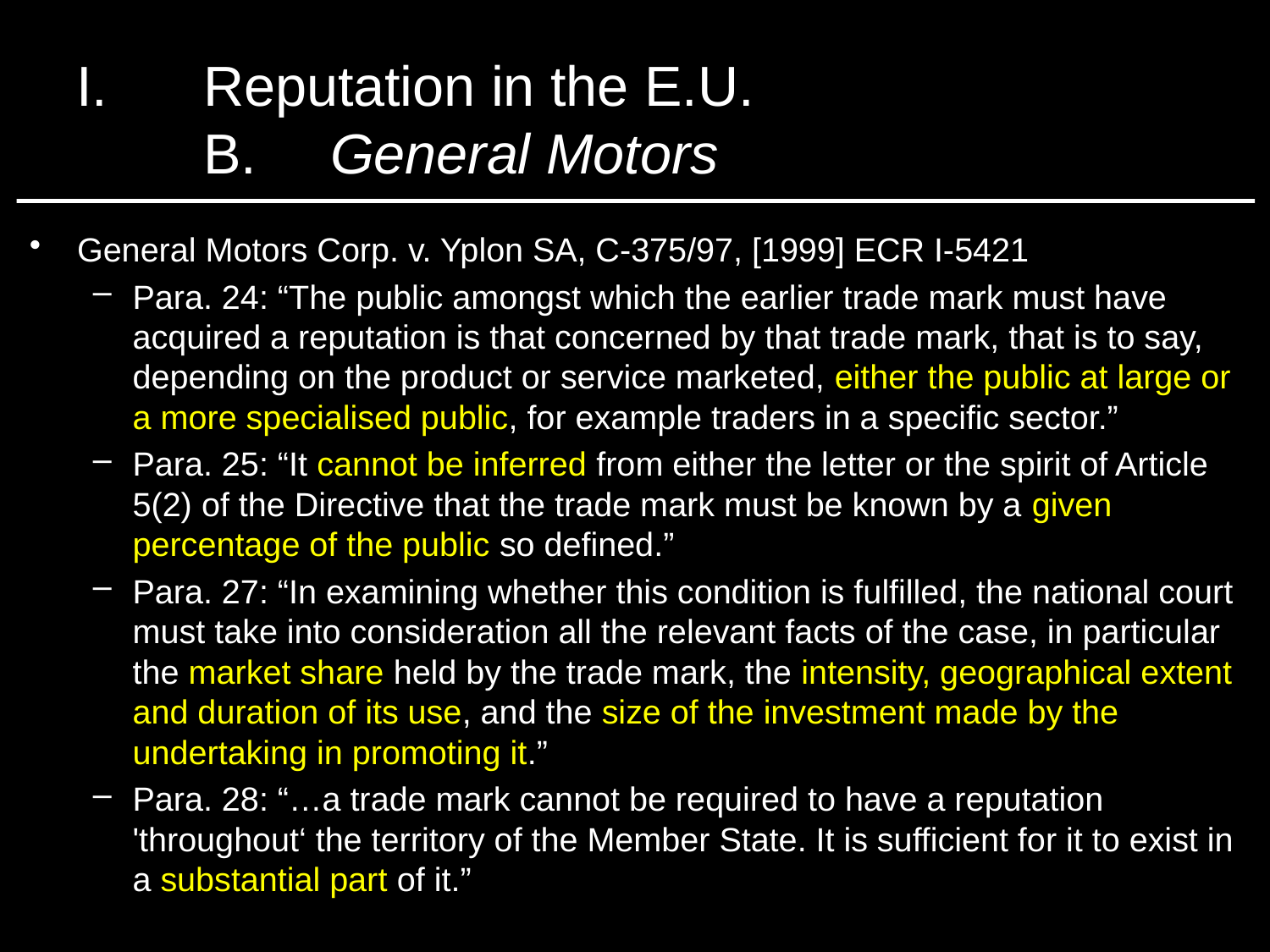

# I.	Reputation in the E.U. B.	General Motors

General Motors Corp. v. Yplon SA, C-375/97, [1999] ECR I-5421
Para. 24: “The public amongst which the earlier trade mark must have acquired a reputation is that concerned by that trade mark, that is to say, depending on the product or service marketed, either the public at large or a more specialised public, for example traders in a specific sector.”
Para. 25: “It cannot be inferred from either the letter or the spirit of Article 5(2) of the Directive that the trade mark must be known by a given percentage of the public so defined.”
Para. 27: “In examining whether this condition is fulfilled, the national court must take into consideration all the relevant facts of the case, in particular the market share held by the trade mark, the intensity, geographical extent and duration of its use, and the size of the investment made by the undertaking in promoting it.”
Para. 28: “…a trade mark cannot be required to have a reputation 'throughout‘ the territory of the Member State. It is sufficient for it to exist in a substantial part of it.”

4